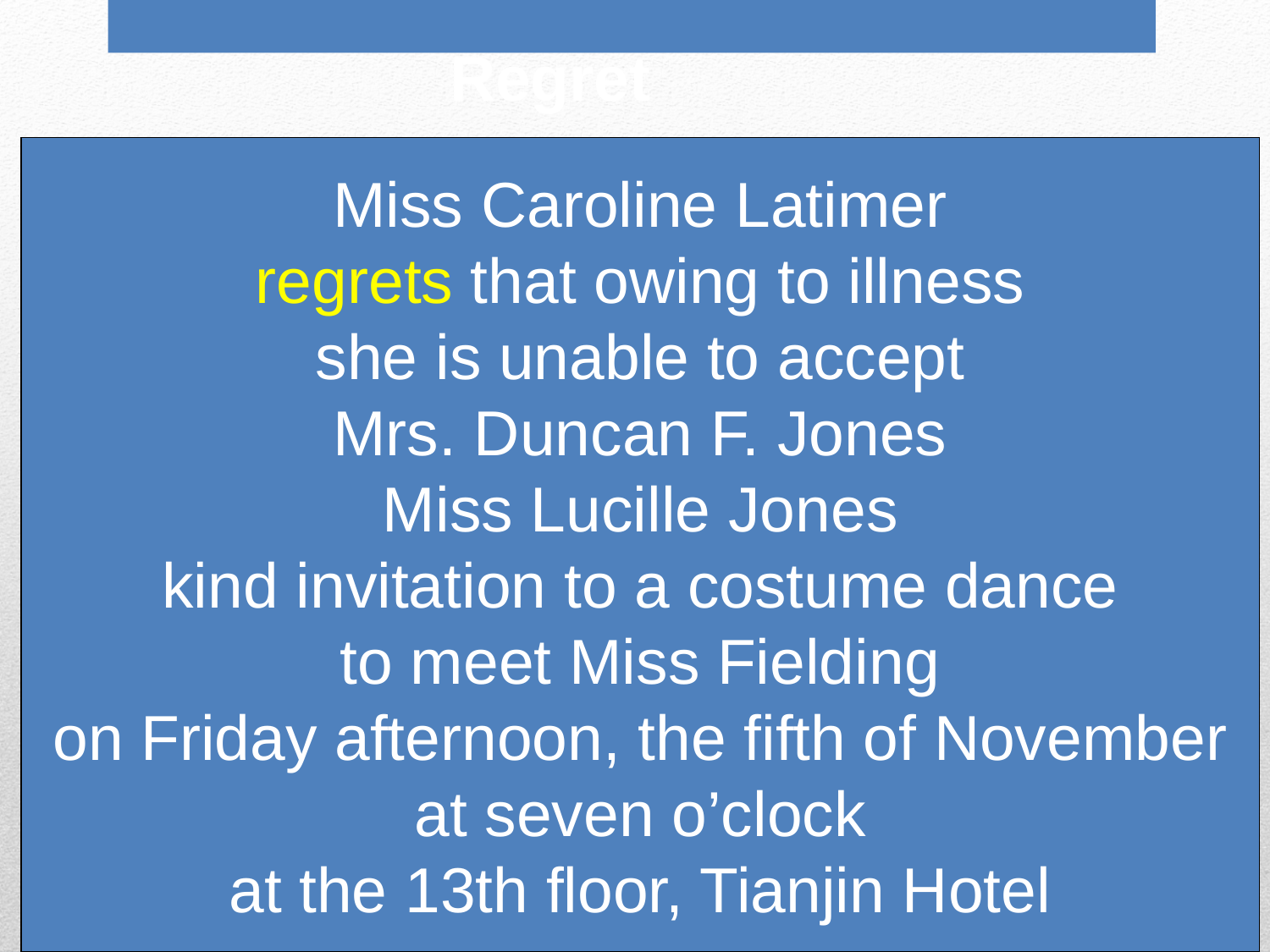

Regret
Miss Caroline Latimer
regrets that owing to illness
she is unable to accept
Mrs. Duncan F. Jones
Miss Lucille Jones
kind invitation to a costume dance
to meet Miss Fielding
on Friday afternoon, the fifth of November
at seven o’clock
at the 13th floor, Tianjin Hotel
13